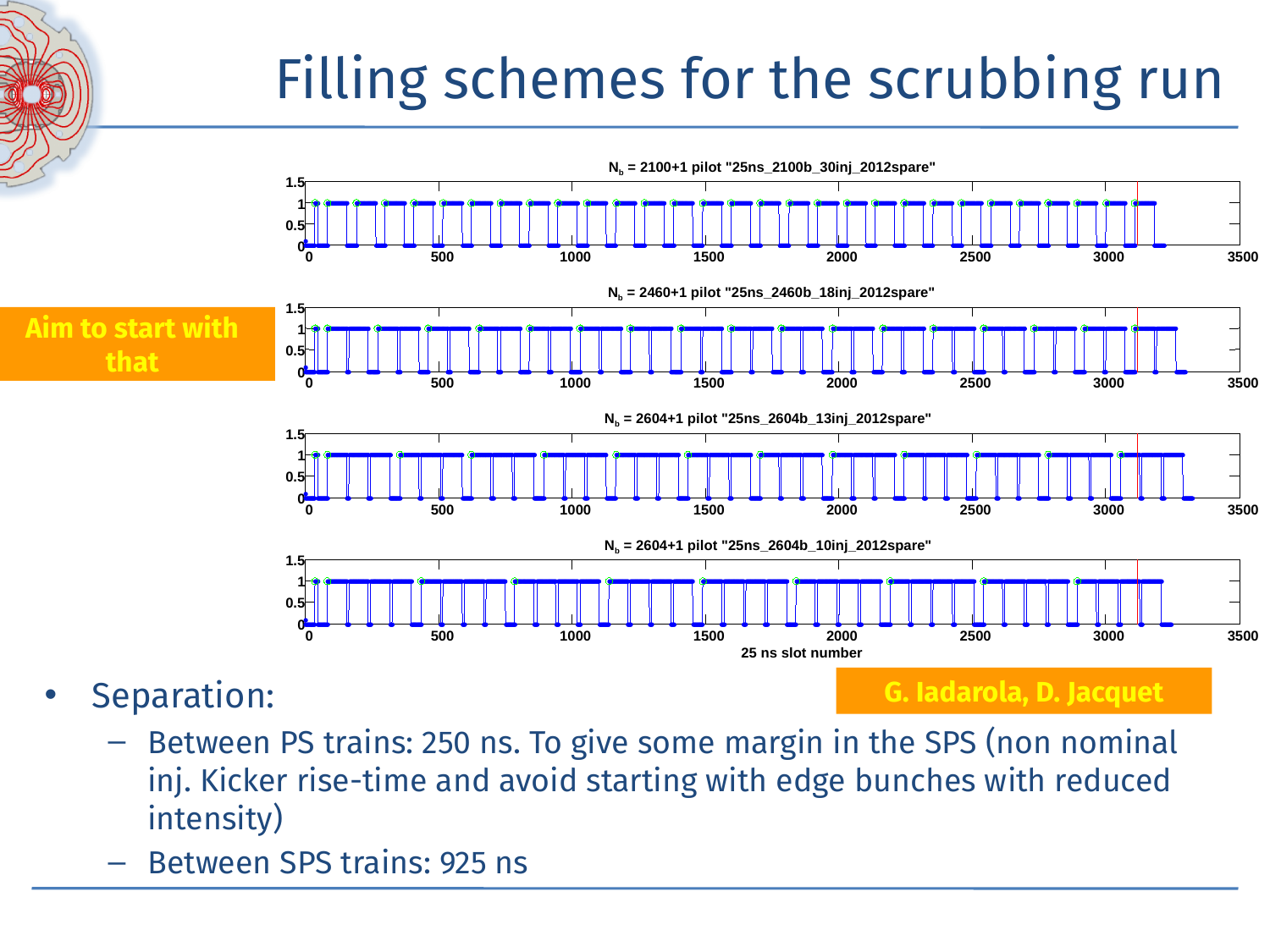

# Filling schemes for the scrubbing run

Nb = 2100+1 pilot "25ns_2100b_30inj_2012spare"

1.5

1

0.5

0

0
500
1000
1500
2000
2500
3000
3500
1.5

1

0.5

0

0
500
1000
1500
2000
2500
3000
3500

Nb = 2460+1 pilot "25ns_2460b_18inj_2012spare"

1.5

1

0.5

0

0
500
1000
1500
2000
2500
3000
3500

Nb = 2604+1 pilot "25ns_2604b_13inj_2012spare"

1

0.5

0

0
500
1000
1500
2000
2500
3000
3500

Nb = 2604+1 pilot "25ns_2604b_10inj_2012spare"
1.5

25 ns slot number
Aim to start with that
Separation:
Between PS trains: 250 ns. To give some margin in the SPS (non nominal inj. Kicker rise-time and avoid starting with edge bunches with reduced intensity)
Between SPS trains: 925 ns
G. Iadarola, D. Jacquet